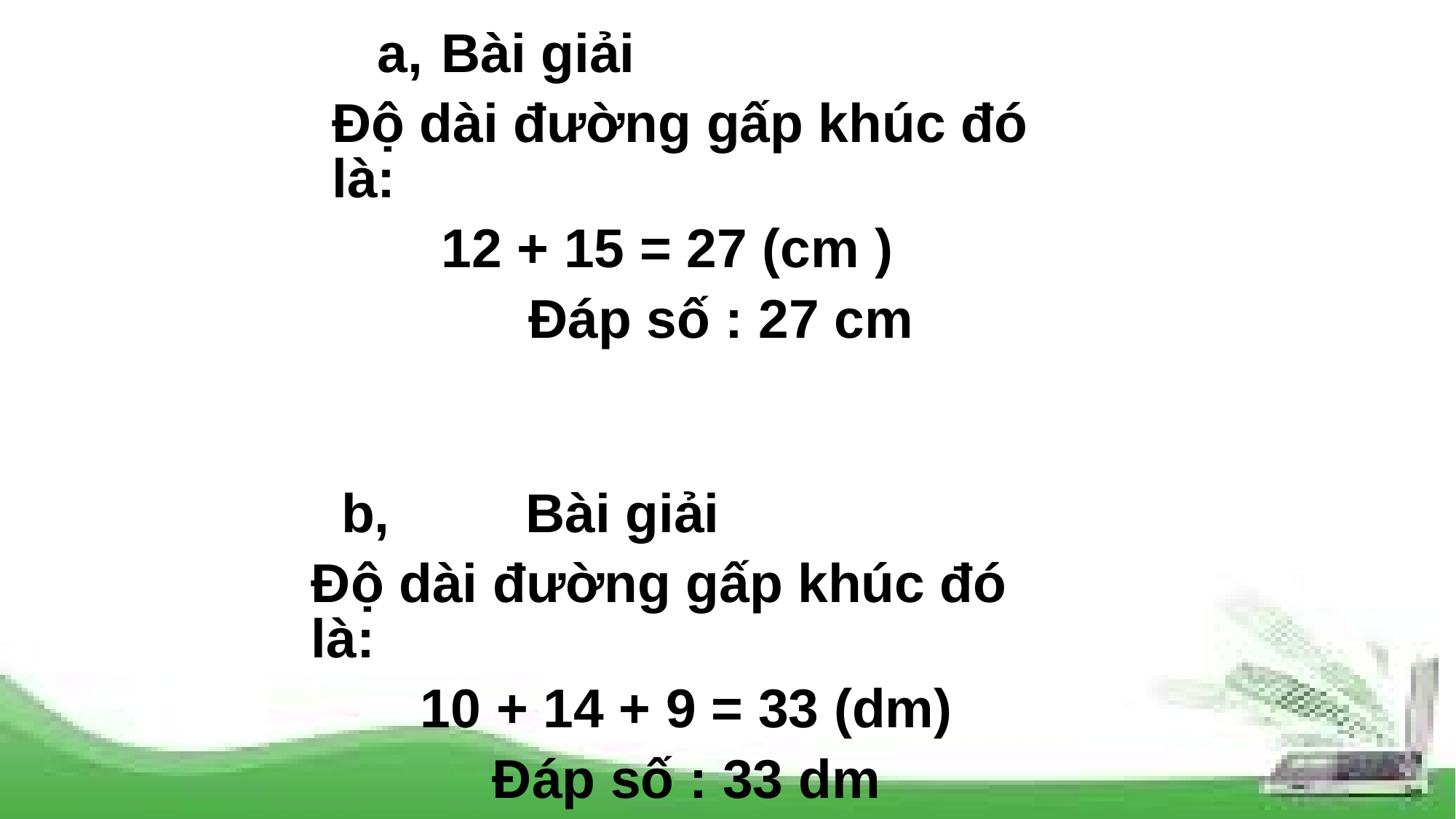

a, 	Bài giải
Độ dài đường gấp khúc đó là:
	12 + 15 = 27 (cm )
             Đáp số : 27 cm
  b,         Bài giải
Độ dài đường gấp khúc đó là:
	10 + 14 + 9 = 33 (dm)
            Đáp số : 33 dm